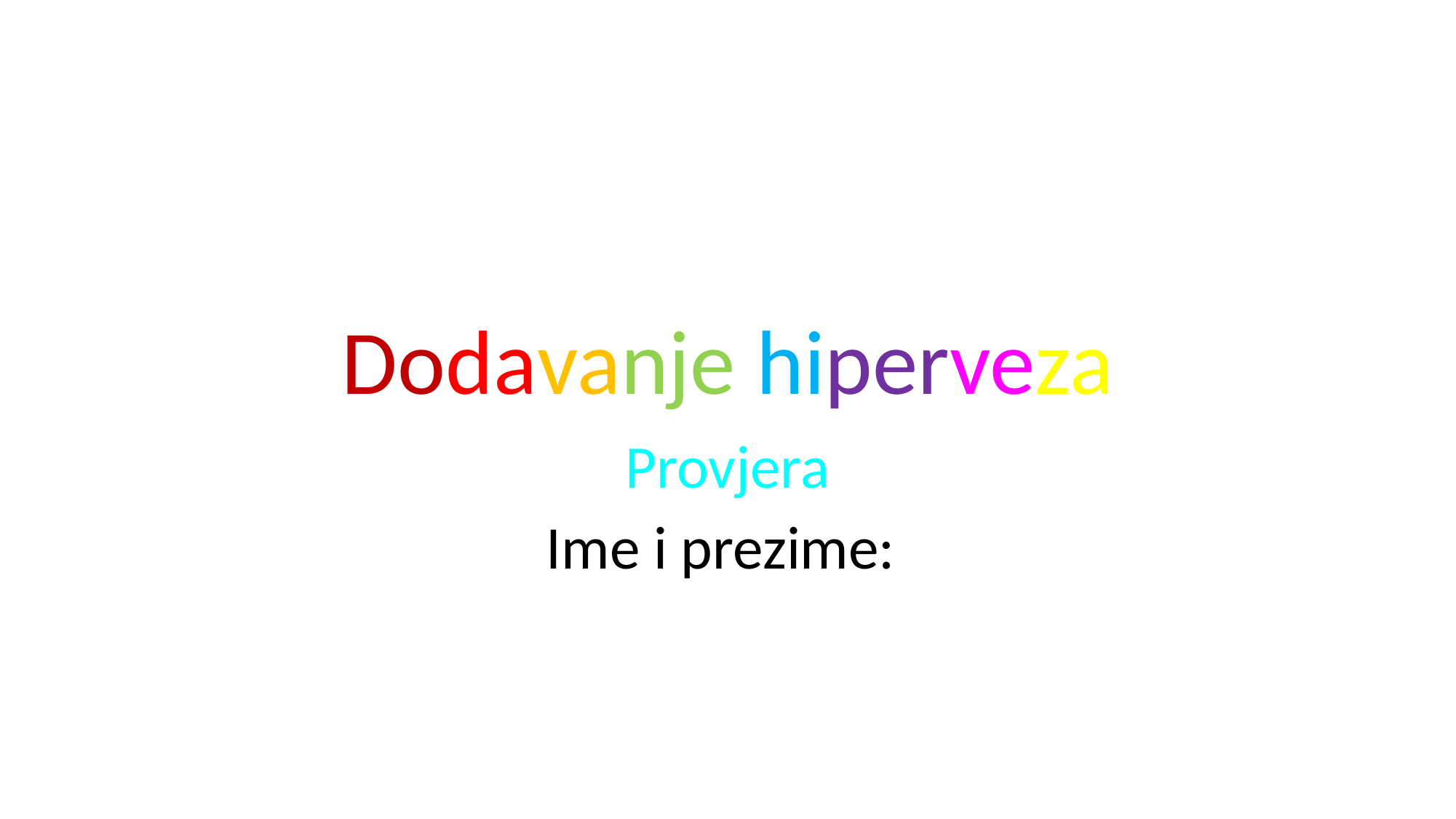

# Dodavanje hiperveza
Provjera
Ime i prezime: